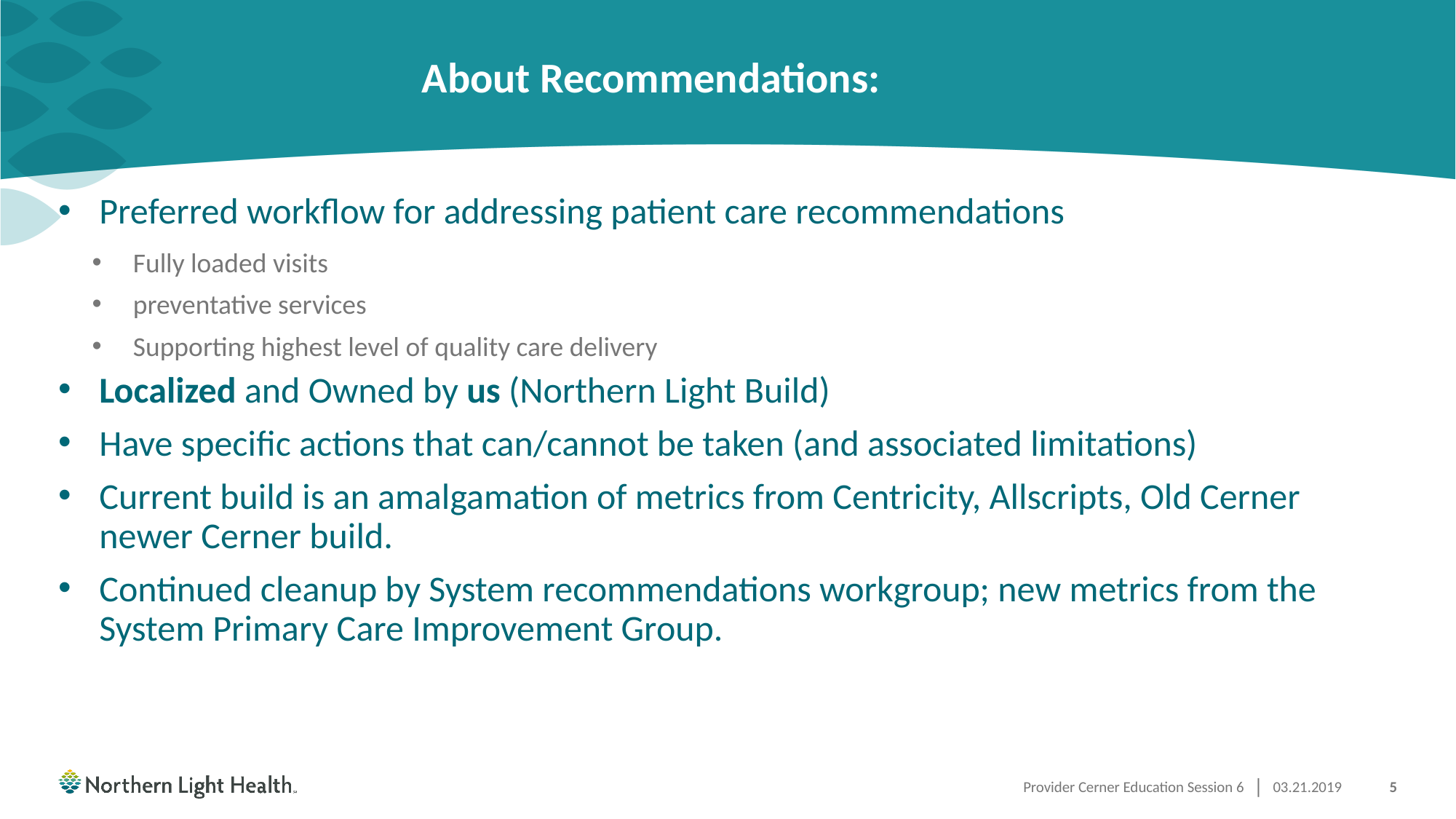

# About Recommendations:
Preferred workflow for addressing patient care recommendations
Fully loaded visits
preventative services
Supporting highest level of quality care delivery
Localized and Owned by us (Northern Light Build)
Have specific actions that can/cannot be taken (and associated limitations)
Current build is an amalgamation of metrics from Centricity, Allscripts, Old Cerner newer Cerner build.
Continued cleanup by System recommendations workgroup; new metrics from the System Primary Care Improvement Group.

Provider Cerner Education Session 6
03.21.2019
5